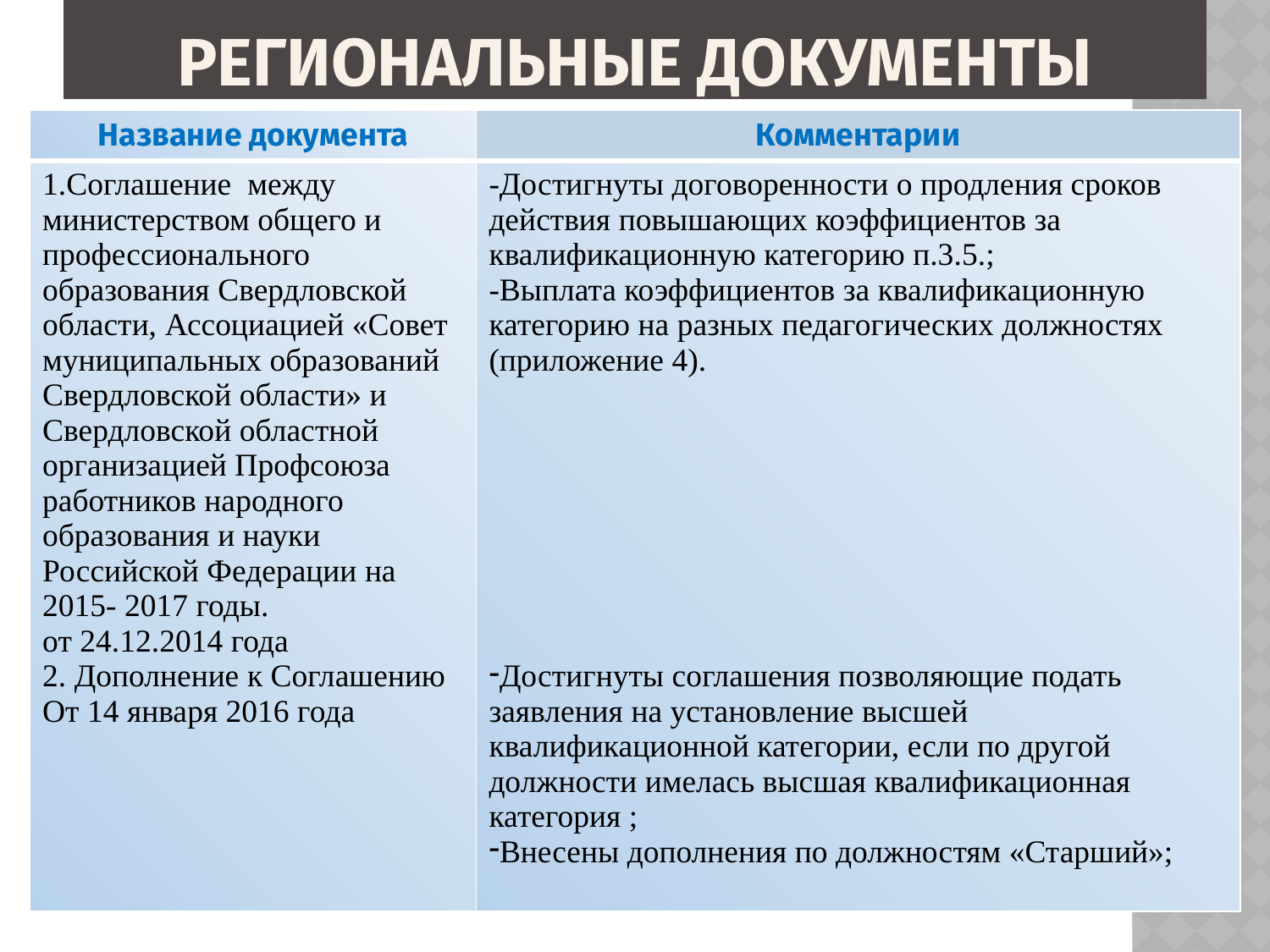

# Региональные документы
| Название документа | Комментарии |
| --- | --- |
| 1.Соглашение между министерством общего и профессионального образования Свердловской области, Ассоциацией «Совет муниципальных образований Свердловской области» и Свердловской областной организацией Профсоюза работников народного образования и науки Российской Федерации на 2015- 2017 годы. от 24.12.2014 года 2. Дополнение к Соглашению От 14 января 2016 года | -Достигнуты договоренности о продления сроков действия повышающих коэффициентов за квалификационную категорию п.3.5.; -Выплата коэффициентов за квалификационную категорию на разных педагогических должностях (приложение 4). Достигнуты соглашения позволяющие подать заявления на установление высшей квалификационной категории, если по другой должности имелась высшая квалификационная категория ; Внесены дополнения по должностям «Старший»; |